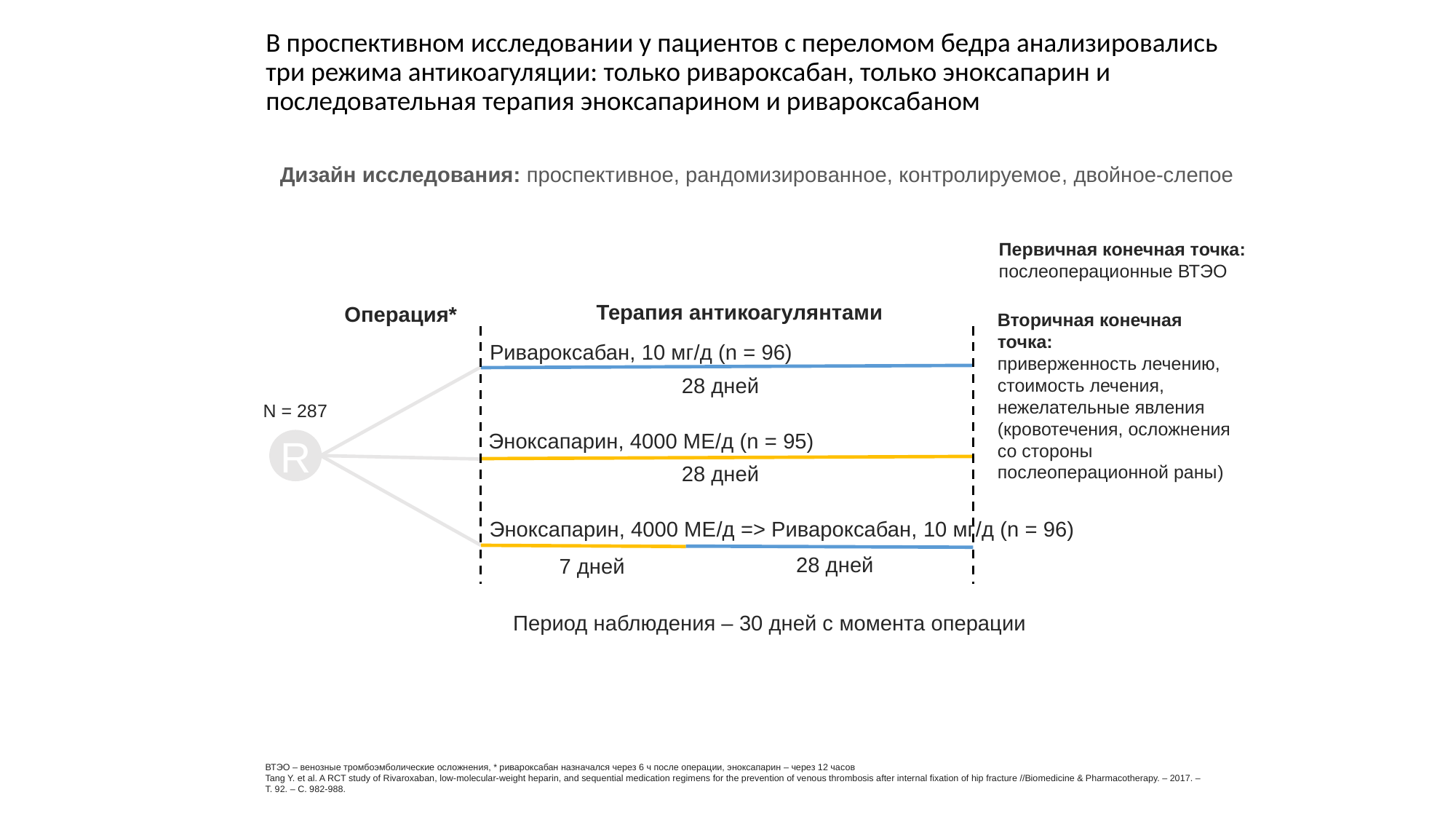

# В проспективном исследовании у пациентов с переломом бедра анализировались три режима антикоагуляции: только ривароксабан, только эноксапарин и последовательная терапия эноксапарином и ривароксабаном
Дизайн исследования: проспективное, рандомизированное, контролируемое, двойное-слепое
Первичная конечная точка:
послеоперационные ВТЭО
Терапия антикоагулянтами
Операция*
Вторичная конечная точка:
приверженность лечению,
стоимость лечения,
нежелательные явления (кровотечения, осложнения со стороны послеоперационной раны)
Ривароксабан, 10 мг/д (n = 96)
28 дней
N = 287
Эноксапарин, 4000 МЕ/д (n = 95)
R
28 дней
Эноксапарин, 4000 МЕ/д => Ривароксабан, 10 мг/д (n = 96)
28 дней
7 дней
Период наблюдения – 30 дней с момента операции
ВТЭО – венозные тромбоэмболические осложнения, * ривароксабан назначался через 6 ч после операции, эноксапарин – через 12 часов
Tang Y. et al. A RCT study of Rivaroxaban, low-molecular-weight heparin, and sequential medication regimens for the prevention of venous thrombosis after internal fixation of hip fracture //Biomedicine & Pharmacotherapy. – 2017. – Т. 92. – С. 982-988.